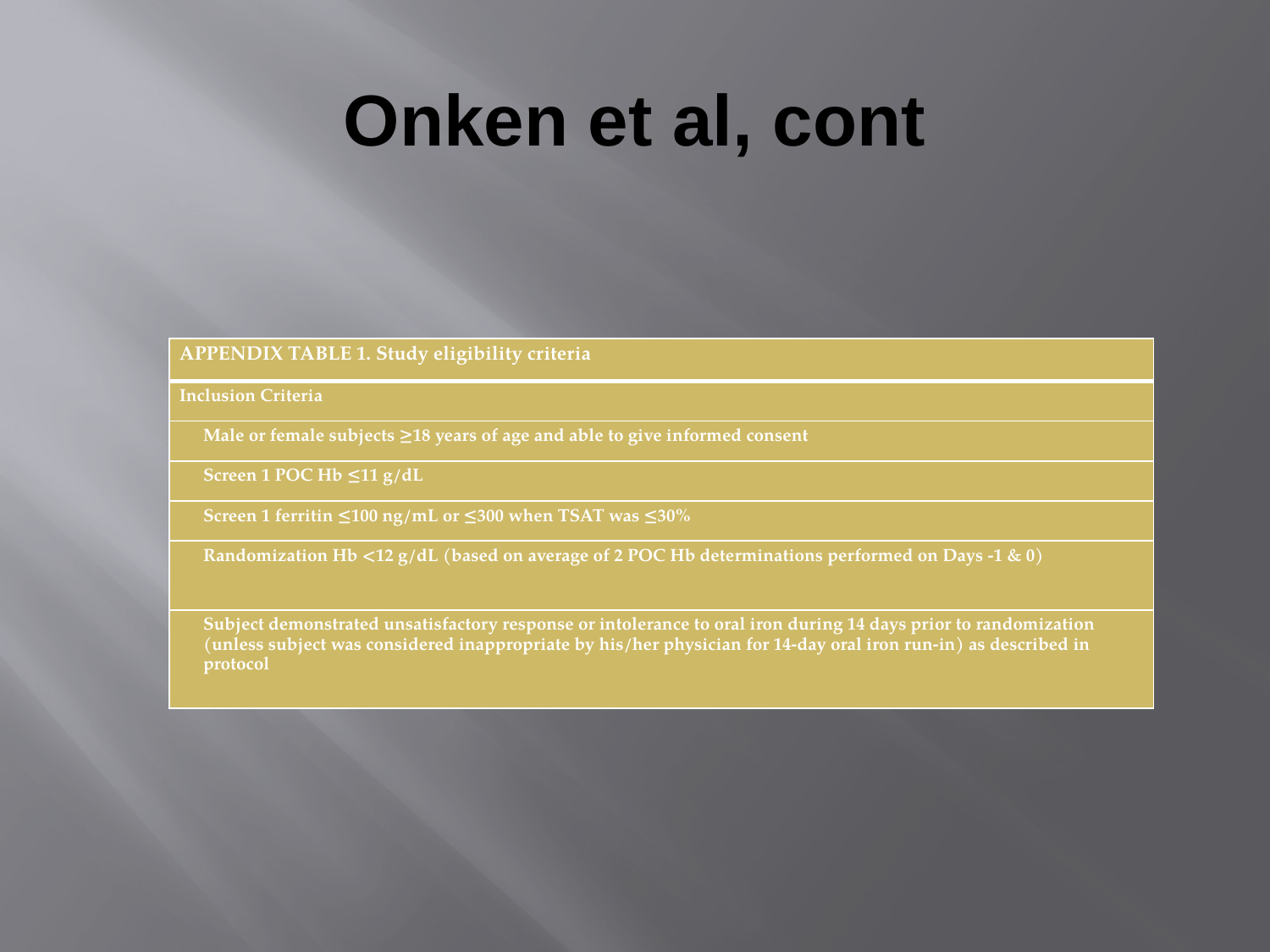

# Onken et al, cont
| APPENDIX TABLE 1. Study eligibility criteria |
| --- |
| Inclusion Criteria |
| Male or female subjects ≥18 years of age and able to give informed consent |
| Screen 1 POC Hb ≤11 g/dL |
| Screen 1 ferritin ≤100 ng/mL or ≤300 when TSAT was ≤30% |
| Randomization Hb <12 g/dL (based on average of 2 POC Hb determinations performed on Days -1 & 0) |
| Subject demonstrated unsatisfactory response or intolerance to oral iron during 14 days prior to randomization (unless subject was considered inappropriate by his/her physician for 14-day oral iron run-in) as described in protocol |